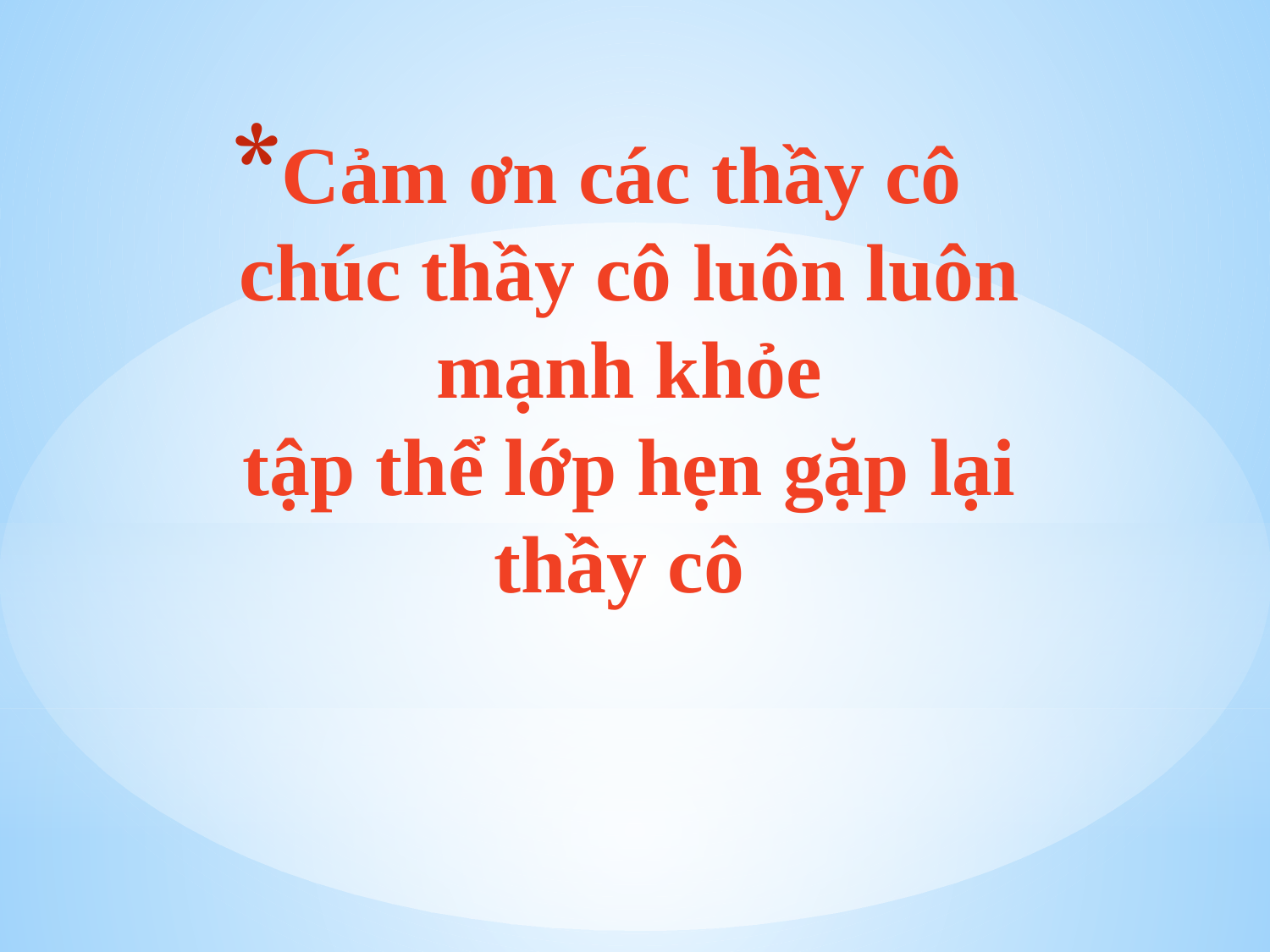

# Cảm ơn các thầy cô  chúc thầy cô luôn luôn mạnh khỏe tập thể lớp hẹn gặp lại thầy cô